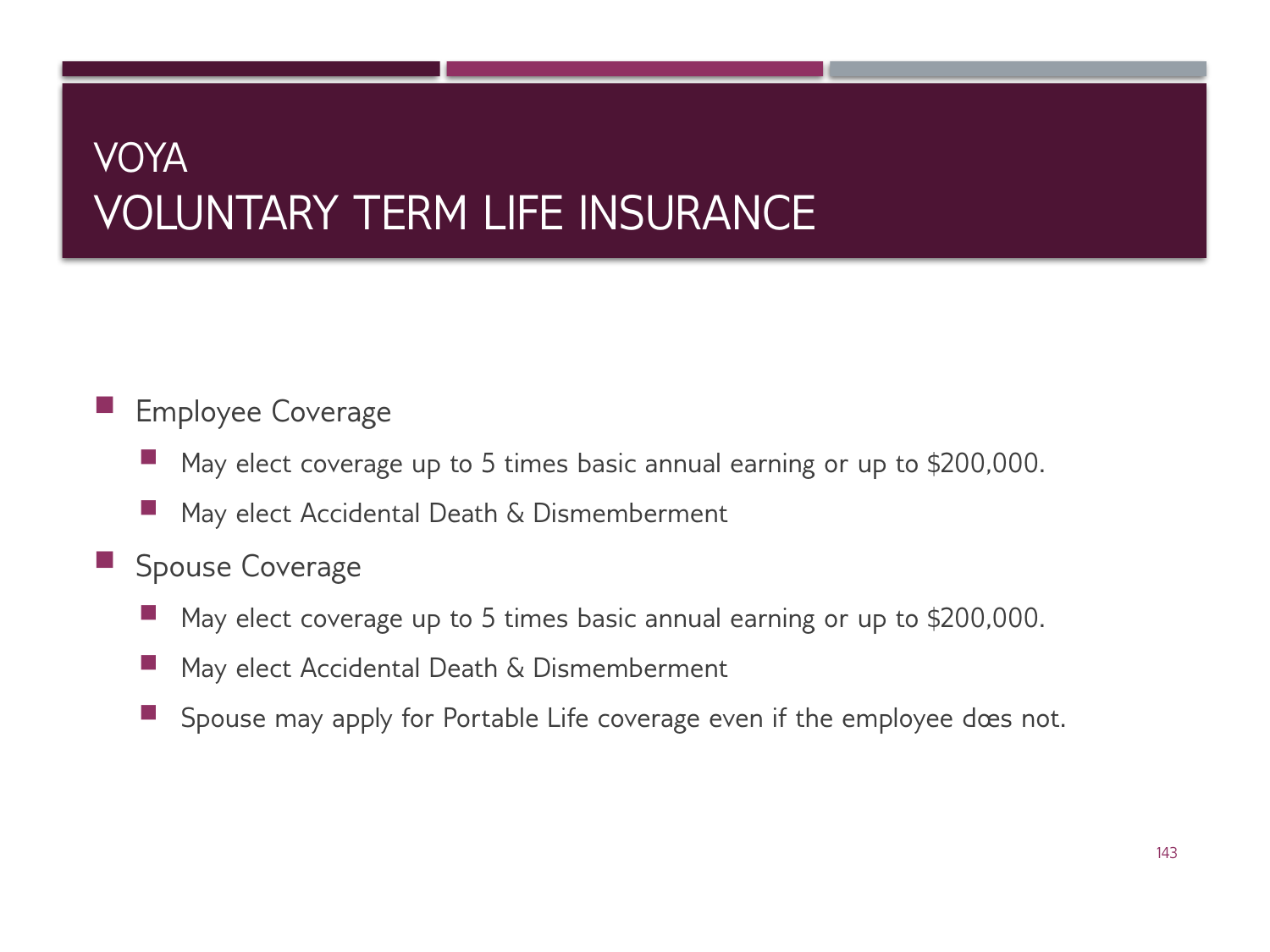

# VOYA Voluntary Term Life Insurance
Employee Coverage
May elect coverage up to 5 times basic annual earning or up to $200,000.
May elect Accidental Death & Dismemberment
Spouse Coverage
May elect coverage up to 5 times basic annual earning or up to $200,000.
May elect Accidental Death & Dismemberment
Spouse may apply for Portable Life coverage even if the employee does not.
143